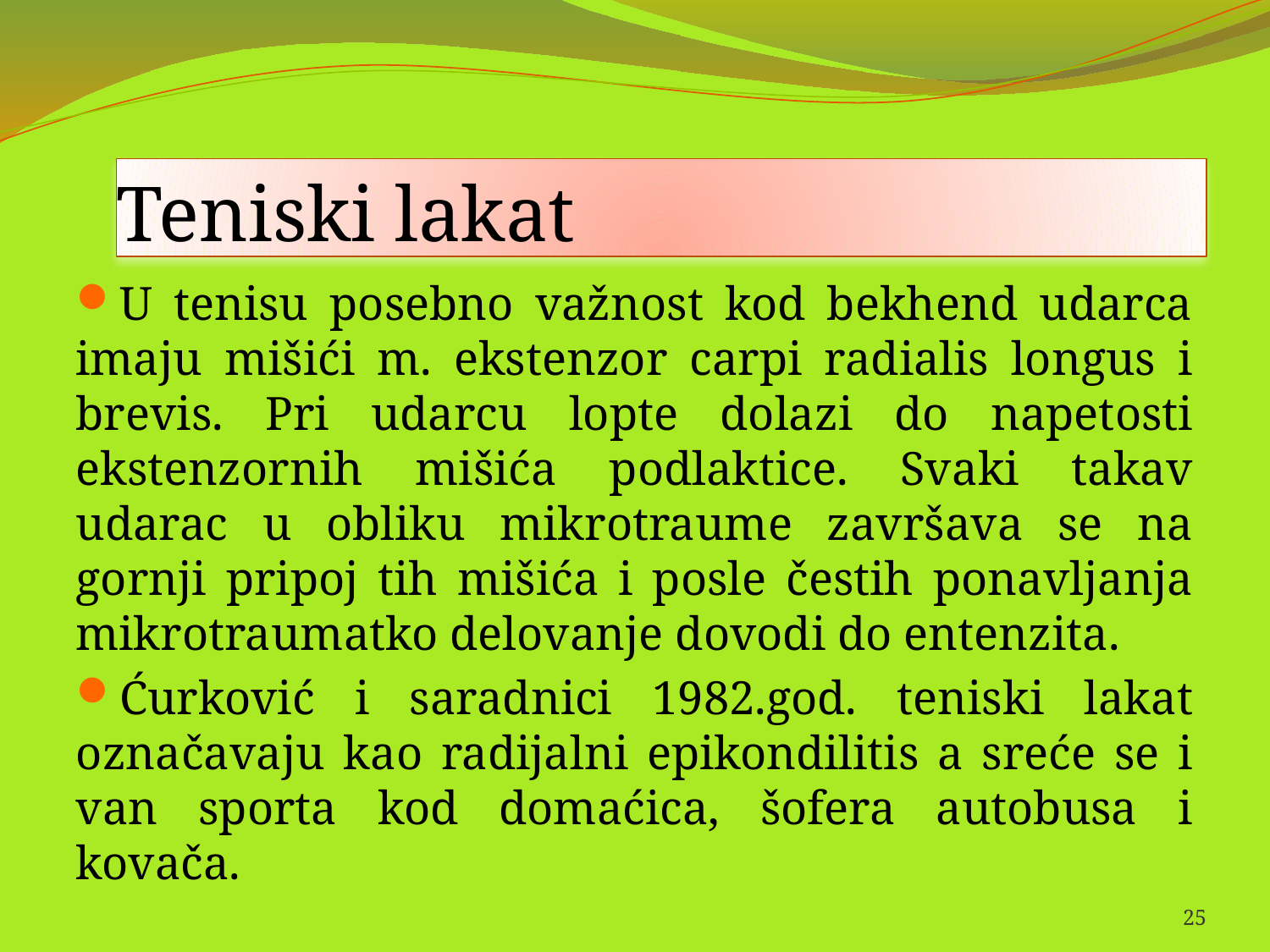

# Teniski lakat
U tenisu posebno važnost kod bekhend udarca imaju mišići m. ekstenzor carpi radialis longus i brevis. Pri udarcu lopte dolazi do napetosti ekstenzornih mišića podlaktice. Svaki takav udarac u obliku mikrotraume završava se na gornji pripoj tih mišića i posle čestih ponavljanja mikrotraumatko delovanje dovodi do entenzita.
Ćurković i saradnici 1982.god. teniski lakat označavaju kao radijalni epikondilitis a sreće se i van sporta kod domaćica, šofera autobusa i kovača.

25